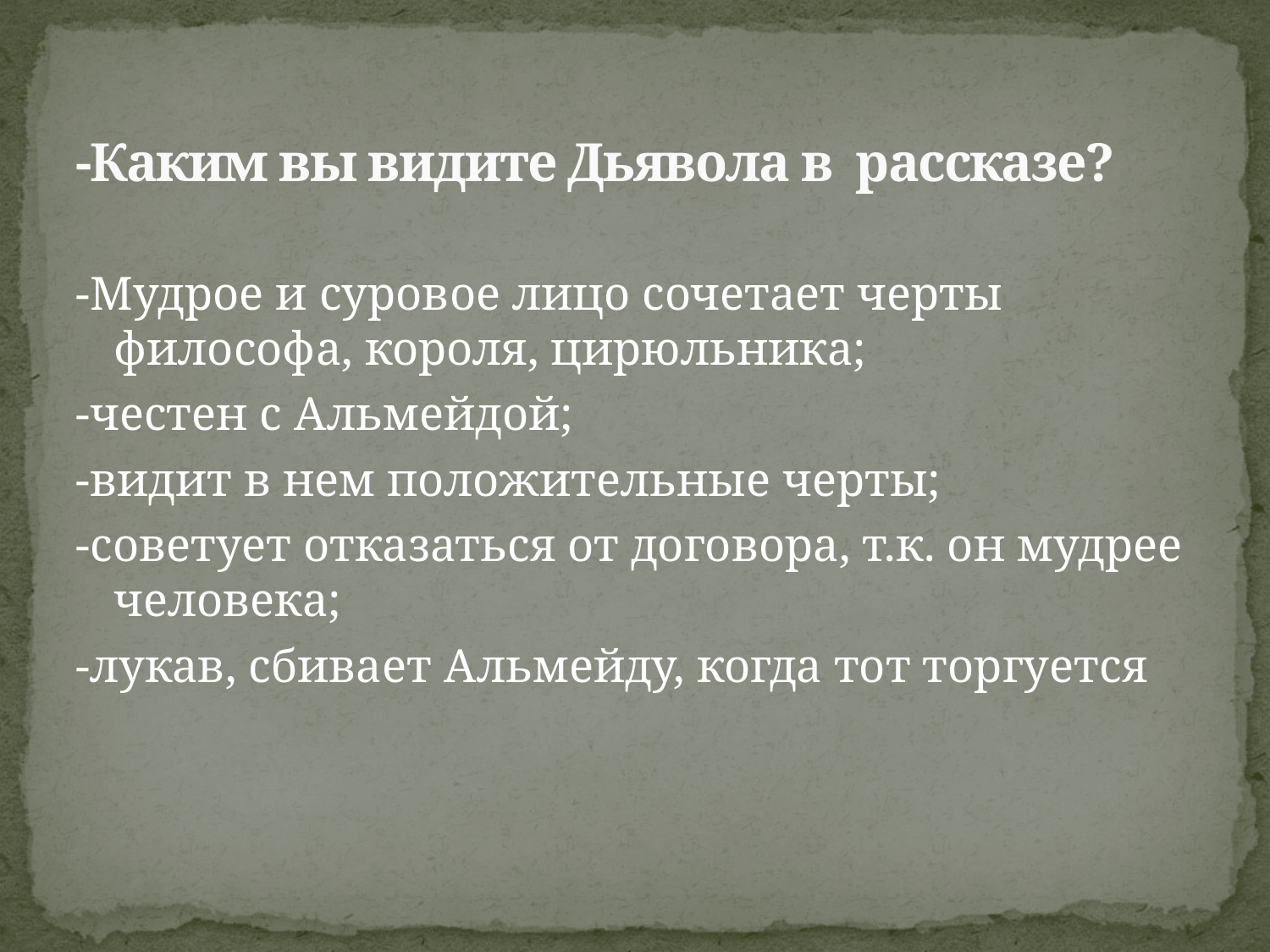

# -Каким вы видите Дьявола в  рассказе?
-Мудрое и суровое лицо сочетает черты философа, короля, цирюльника;
-честен с Альмейдой;
-видит в нем положительные черты;
-советует отказаться от договора, т.к. он мудрее человека;
-лукав, сбивает Альмейду, когда тот торгуется